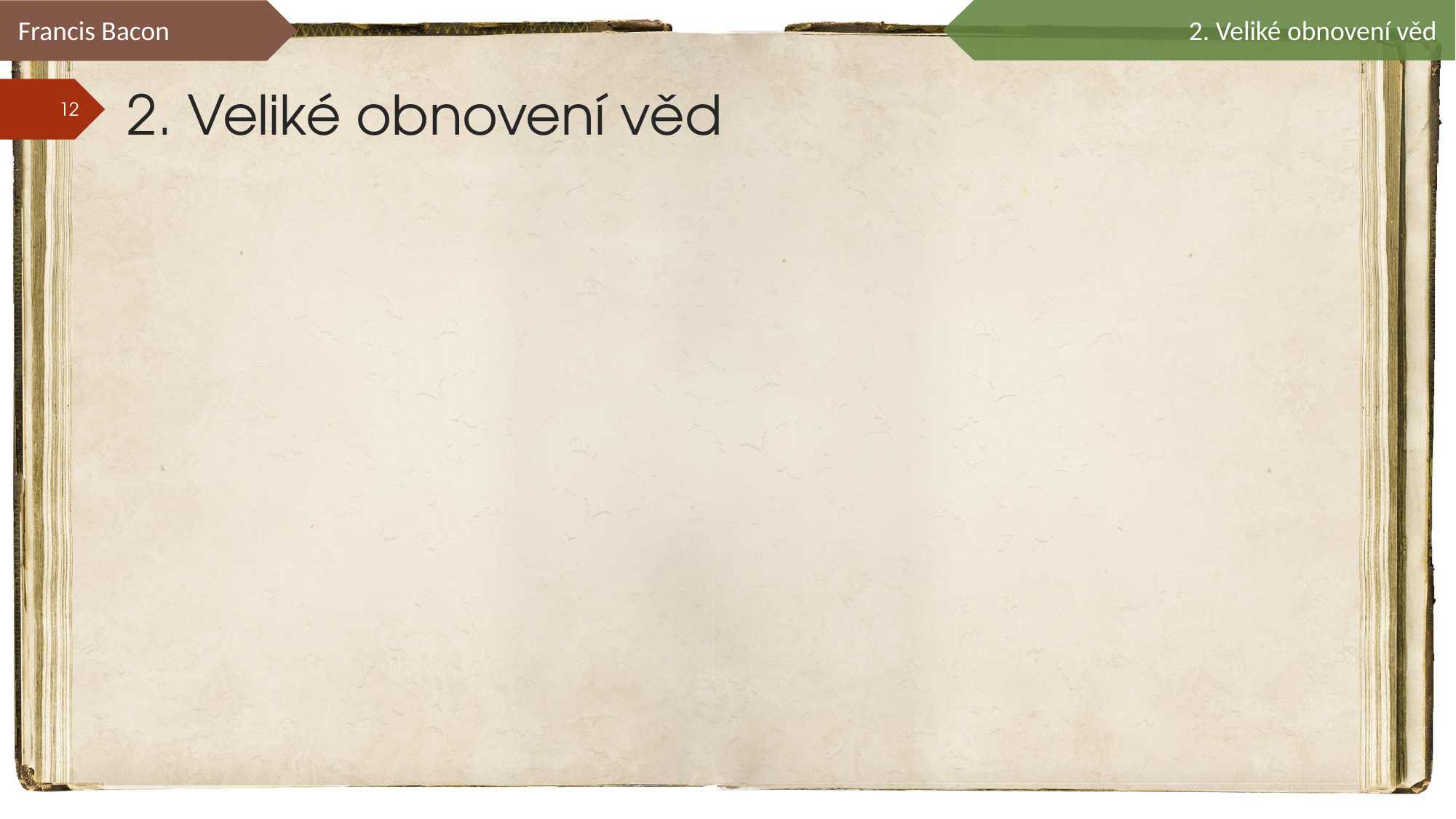

Francis Bacon
2. Veliké obnovení věd
# 2. Veliké obnovení věd